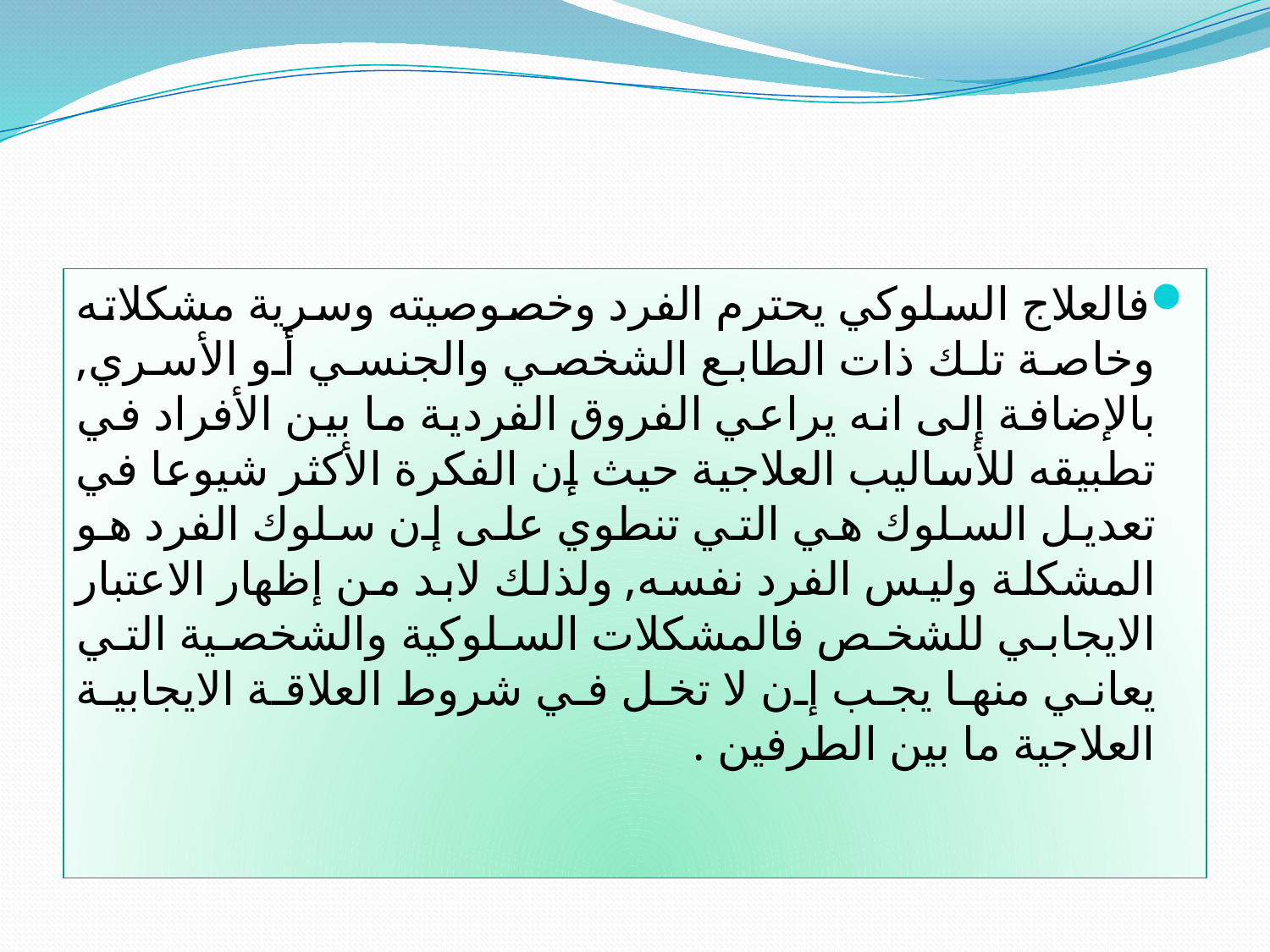

#
فالعلاج السلوكي يحترم الفرد وخصوصيته وسرية مشكلاته وخاصة تلك ذات الطابع الشخصي والجنسي أو الأسري, بالإضافة إلى انه يراعي الفروق الفردية ما بين الأفراد في تطبيقه للأساليب العلاجية حيث إن الفكرة الأكثر شيوعا في تعديل السلوك هي التي تنطوي على إن سلوك الفرد هو المشكلة وليس الفرد نفسه, ولذلك لابد من إظهار الاعتبار الايجابي للشخص فالمشكلات السلوكية والشخصية التي يعاني منها يجب إن لا تخل في شروط العلاقة الايجابية العلاجية ما بين الطرفين .